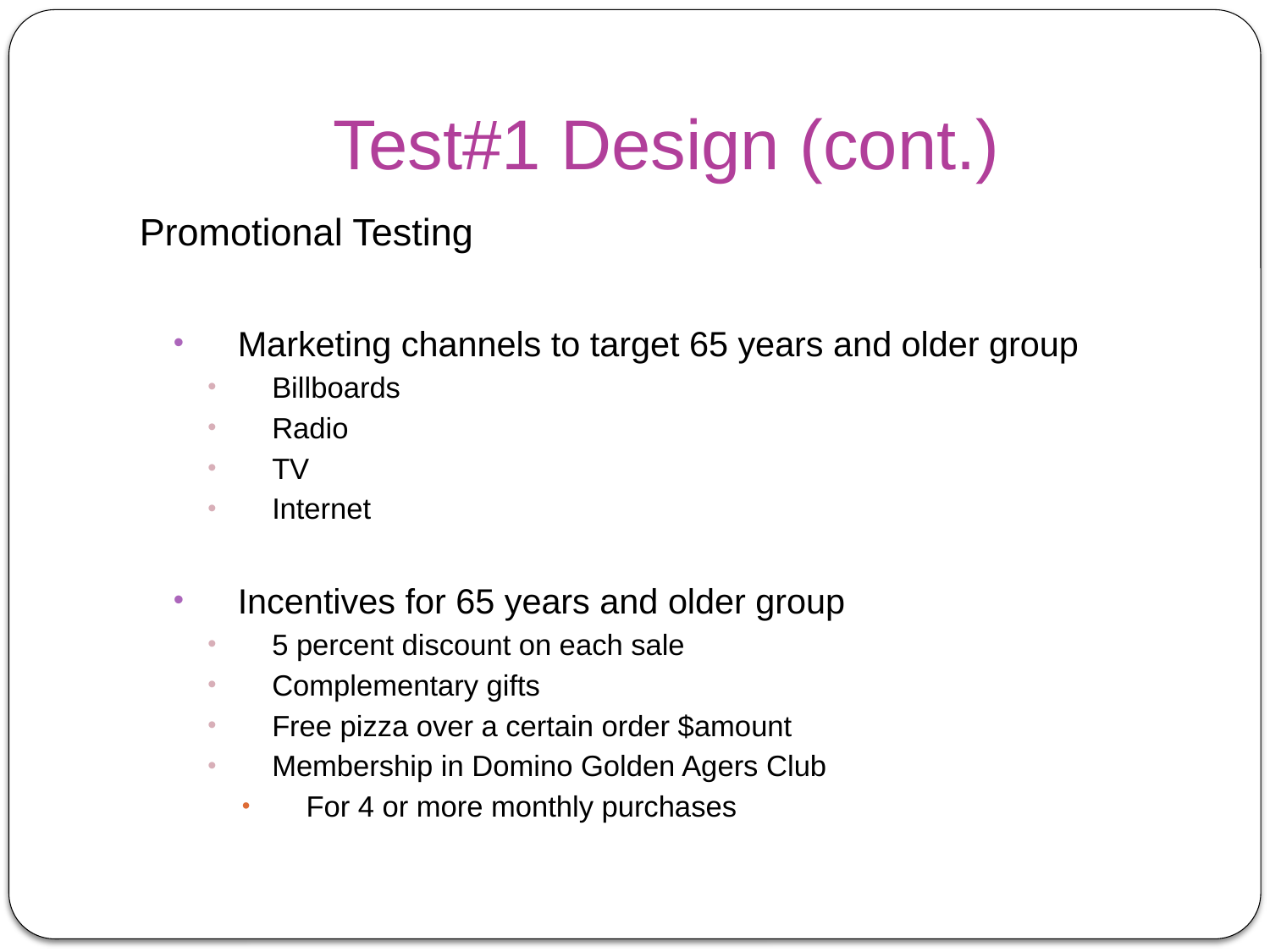

# Test#1 Design (cont.)
Promotional Testing

Marketing channels to target 65 years and older group
Billboards
Radio
TV
Internet

Incentives for 65 years and older group
5 percent discount on each sale
Complementary gifts
Free pizza over a certain order $amount
Membership in Domino Golden Agers Club
For 4 or more monthly purchases